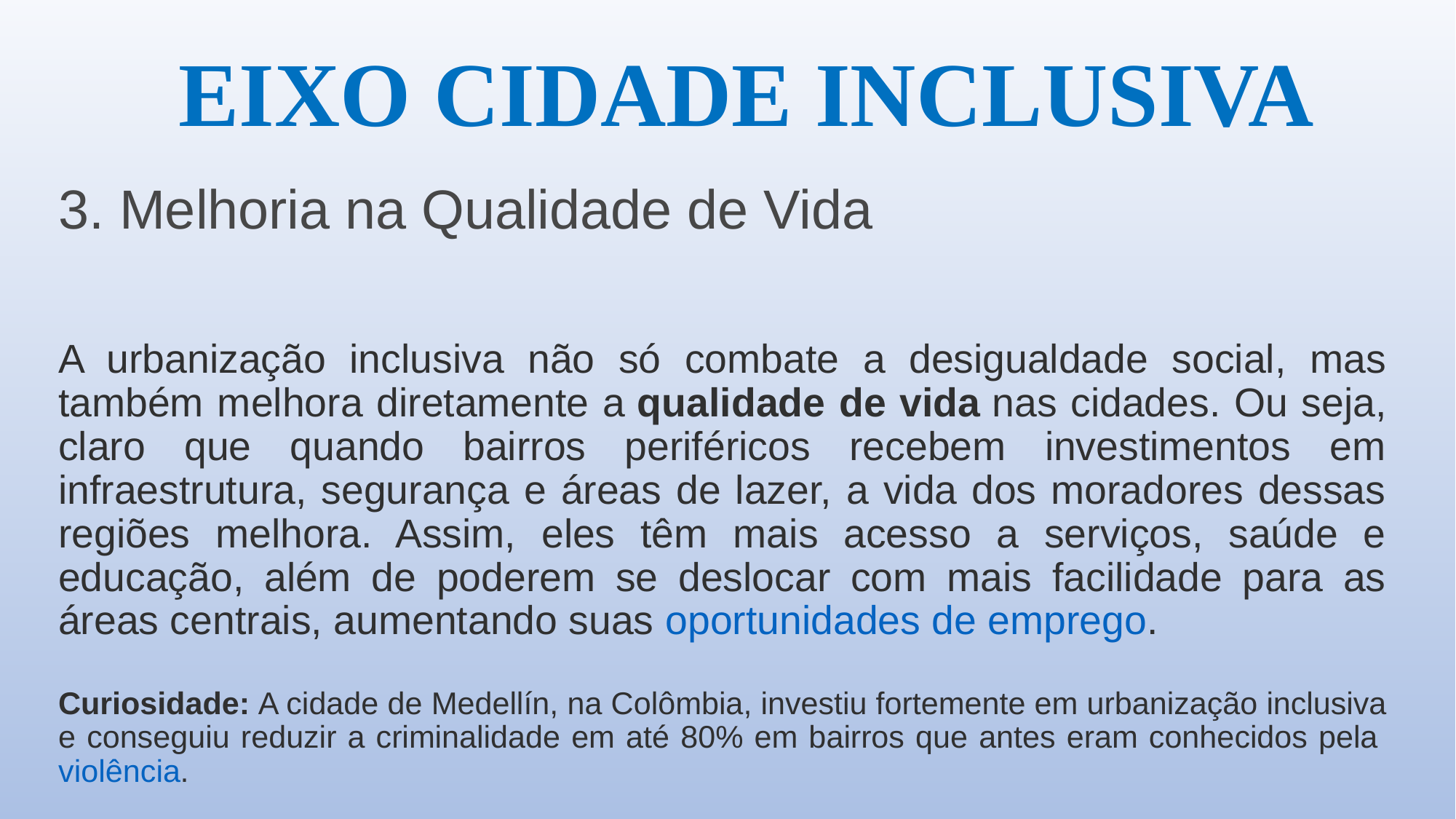

# EIXO CIDADE INCLUSIVA

3. Melhoria na Qualidade de Vida

A urbanização inclusiva não só combate a desigualdade social, mas também melhora diretamente a qualidade de vida nas cidades. Ou seja, claro que quando bairros periféricos recebem investimentos em infraestrutura, segurança e áreas de lazer, a vida dos moradores dessas regiões melhora. Assim, eles têm mais acesso a serviços, saúde e educação, além de poderem se deslocar com mais facilidade para as áreas centrais, aumentando suas oportunidades de emprego.
Curiosidade: A cidade de Medellín, na Colômbia, investiu fortemente em urbanização inclusiva e conseguiu reduzir a criminalidade em até 80% em bairros que antes eram conhecidos pela violência.